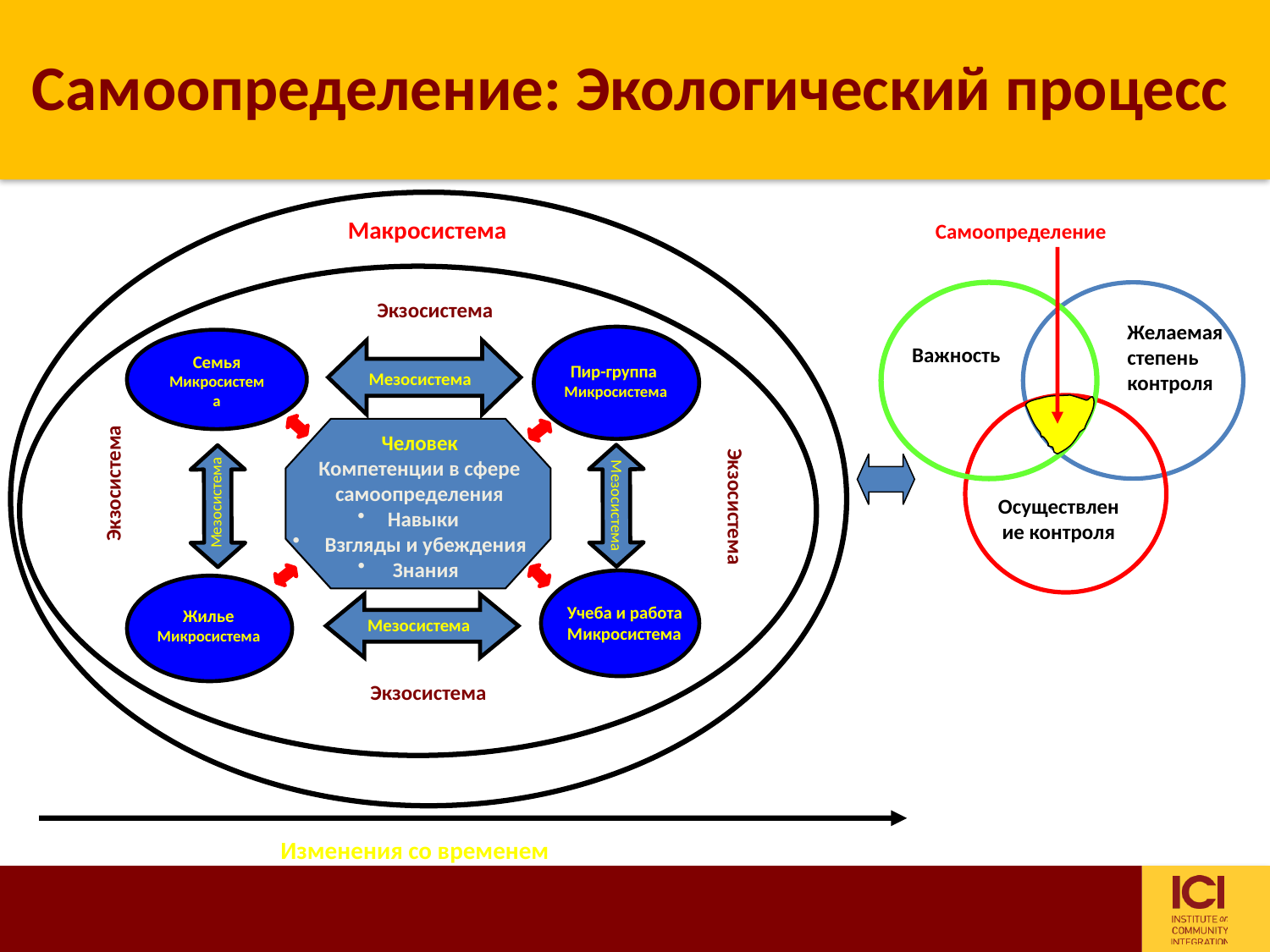

Самоопределение: Экологический процесс

Макросистема

Экзосистема

Семья
Микросистема

Пир-группа
Микросистема
Мезосистема

Человек
Компетенции в сфере самоопределения
Навыки
 Взгляды и убеждения
 Знания

Экзосистема
Мезосистема

Мезосистема
Экзосистема

Учеба и работа
Микросистема
Жилье
Микросистема
    Мезосистема

Экзосистема
Самоопределение

Желаемая
степень
контроля

Важность

Осуществление контроля

Изменения со временем